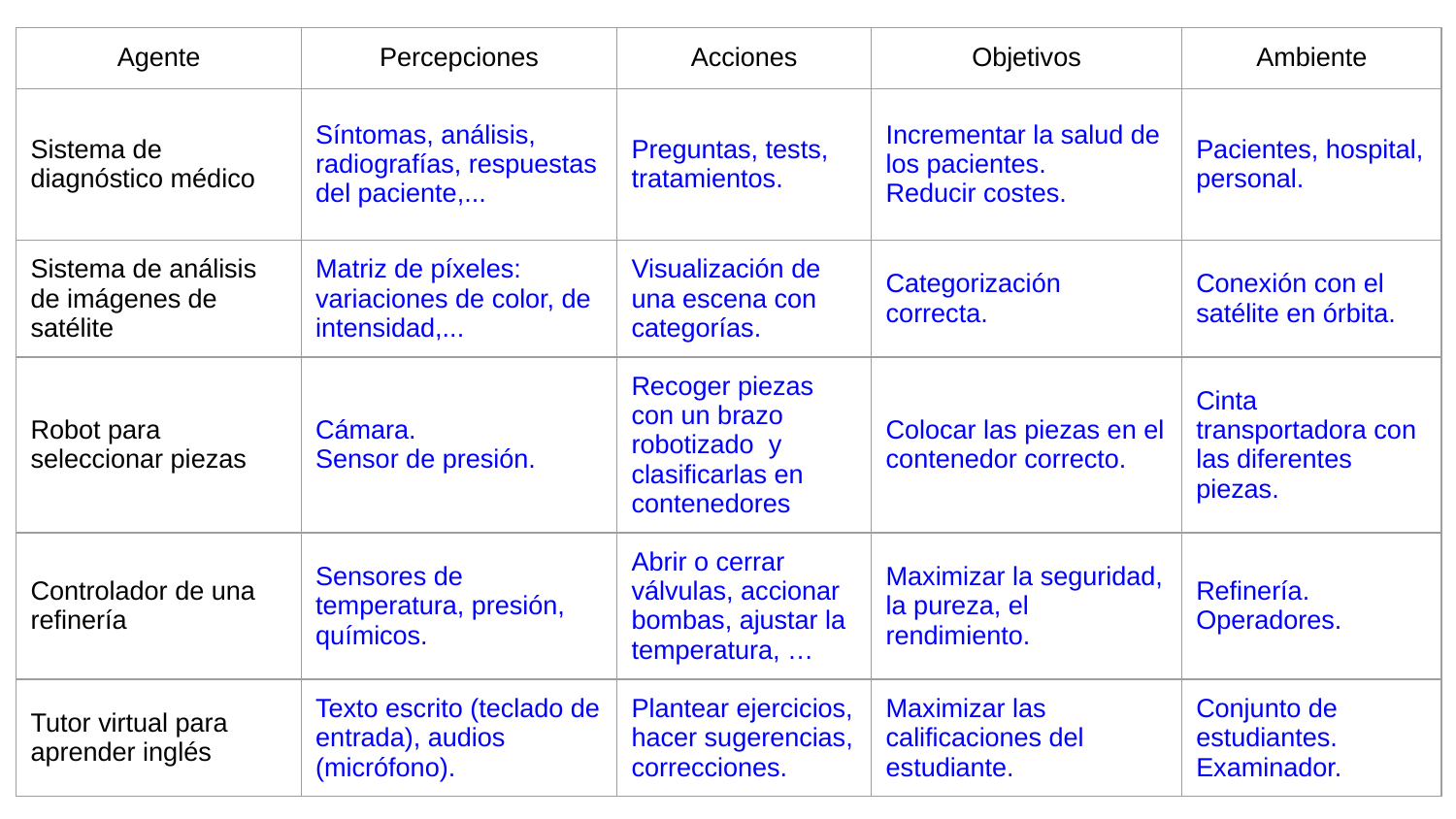

| Agente | Percepciones | Acciones | Objetivos | Ambiente |
| --- | --- | --- | --- | --- |
| Sistema de diagnóstico médico | Síntomas, análisis, radiografías, respuestas del paciente,... | Preguntas, tests, tratamientos. | Incrementar la salud de los pacientes. Reducir costes. | Pacientes, hospital, personal. |
| Sistema de análisis de imágenes de satélite | Matriz de píxeles: variaciones de color, de intensidad,... | Visualización de una escena con categorías. | Categorización correcta. | Conexión con el satélite en órbita. |
| Robot para seleccionar piezas | Cámara. Sensor de presión. | Recoger piezas con un brazo robotizado y clasificarlas en contenedores | Colocar las piezas en el contenedor correcto. | Cinta transportadora con las diferentes piezas. |
| Controlador de una refinería | Sensores de temperatura, presión, químicos. | Abrir o cerrar válvulas, accionar bombas, ajustar la temperatura, … | Maximizar la seguridad, la pureza, el rendimiento. | Refinería. Operadores. |
| Tutor virtual para aprender inglés | Texto escrito (teclado de entrada), audios (micrófono). | Plantear ejercicios, hacer sugerencias, correcciones. | Maximizar las calificaciones del estudiante. | Conjunto de estudiantes. Examinador. |